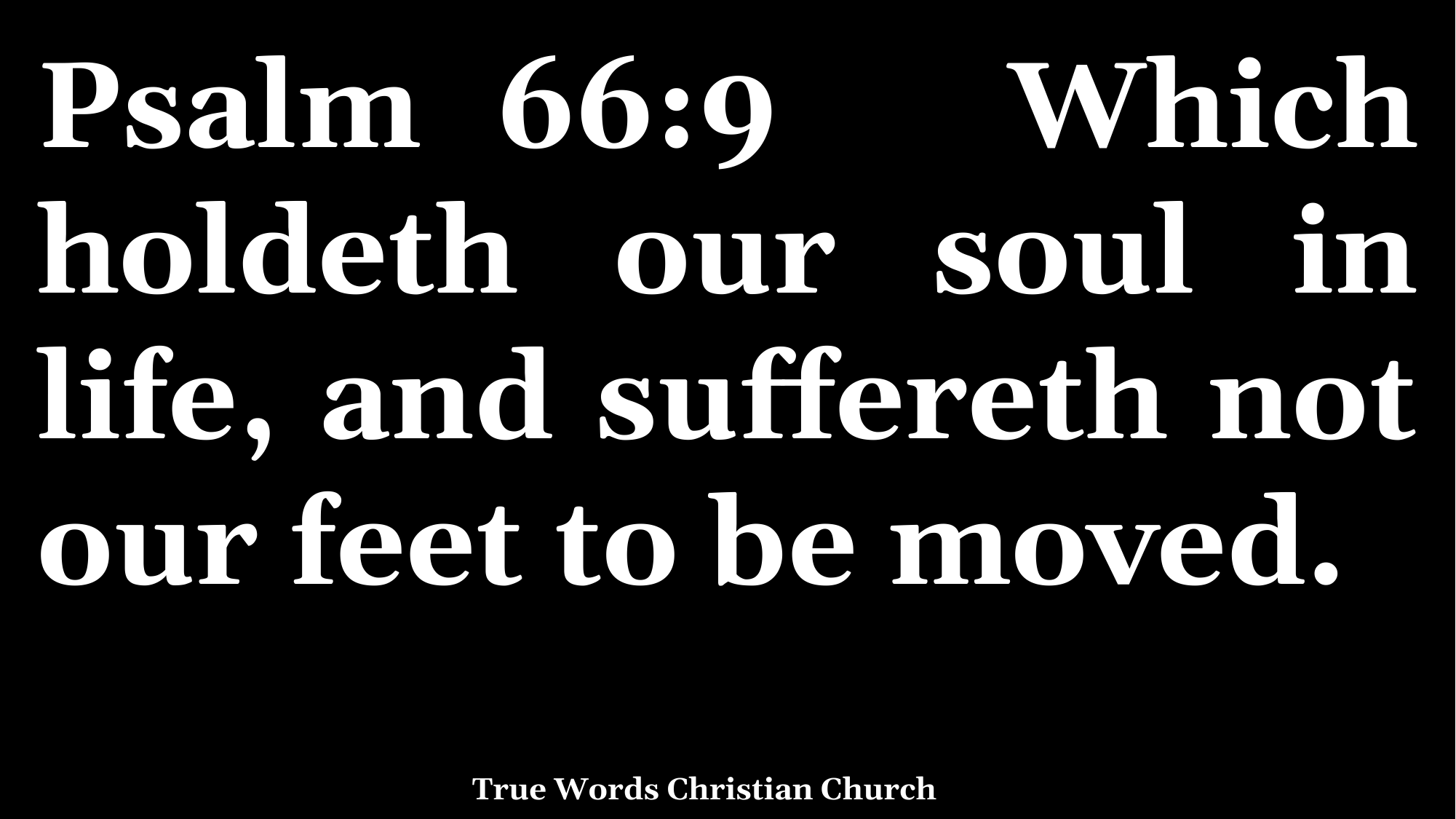

Psalm 66:9   Which holdeth our soul in life, and suffereth not our feet to be moved.
True Words Christian Church